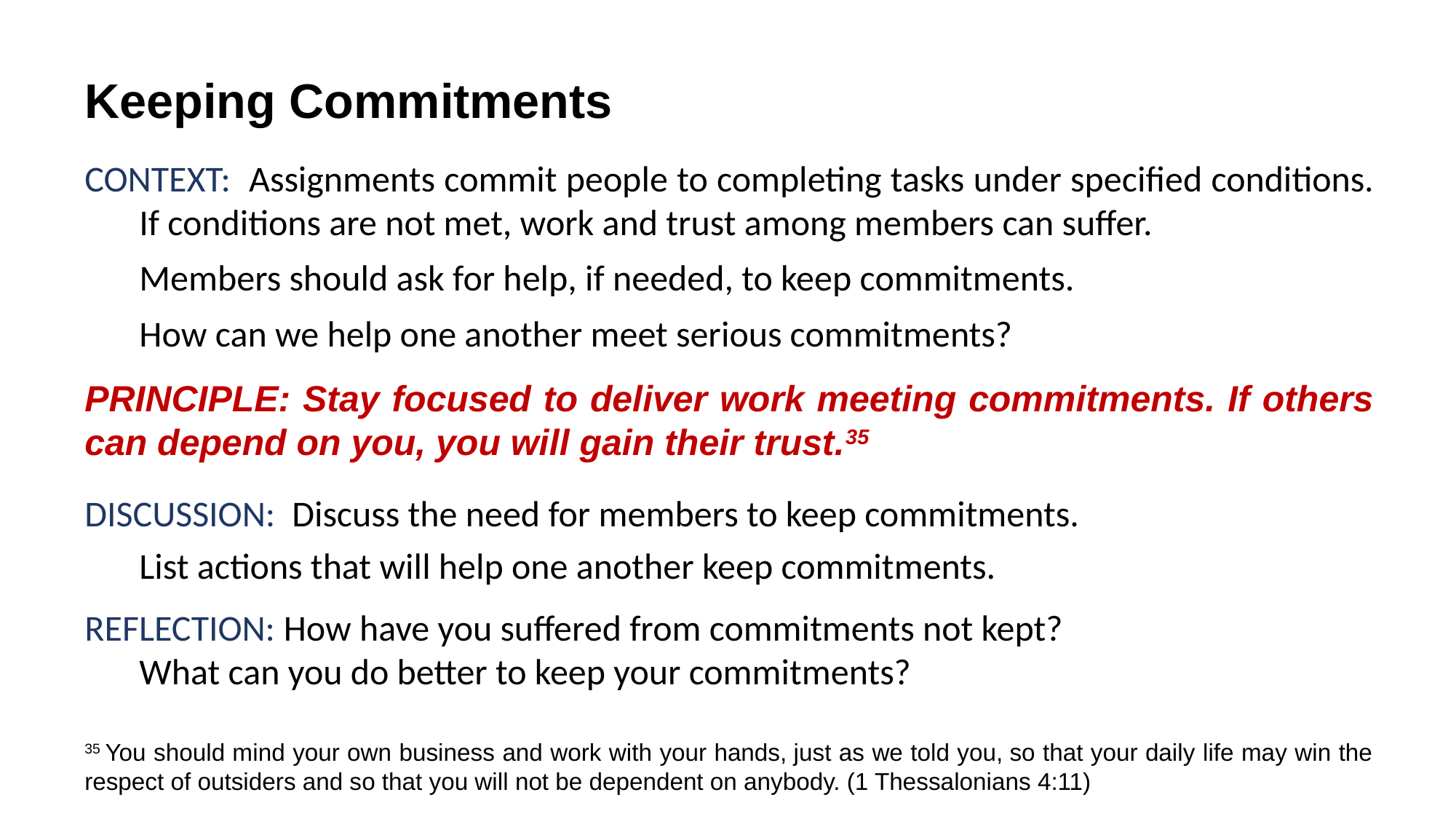

Keeping Commitments
Context:  Assignments commit people to completing tasks under specified conditions.
	If conditions are not met, work and trust among members can suffer.
	Members should ask for help, if needed, to keep commitments.
	How can we help one another meet serious commitments?
PRINCIPLE: Stay focused to deliver work meeting commitments. If others can depend on you, you will gain their trust.35
Discussion:  Discuss the need for members to keep commitments.
	List actions that will help one another keep commitments.
Reflection: How have you suffered from commitments not kept?
	What can you do better to keep your commitments?

35 You should mind your own business and work with your hands, just as we told you, so that your daily life may win the respect of outsiders and so that you will not be dependent on anybody. (1 Thessalonians 4:11)